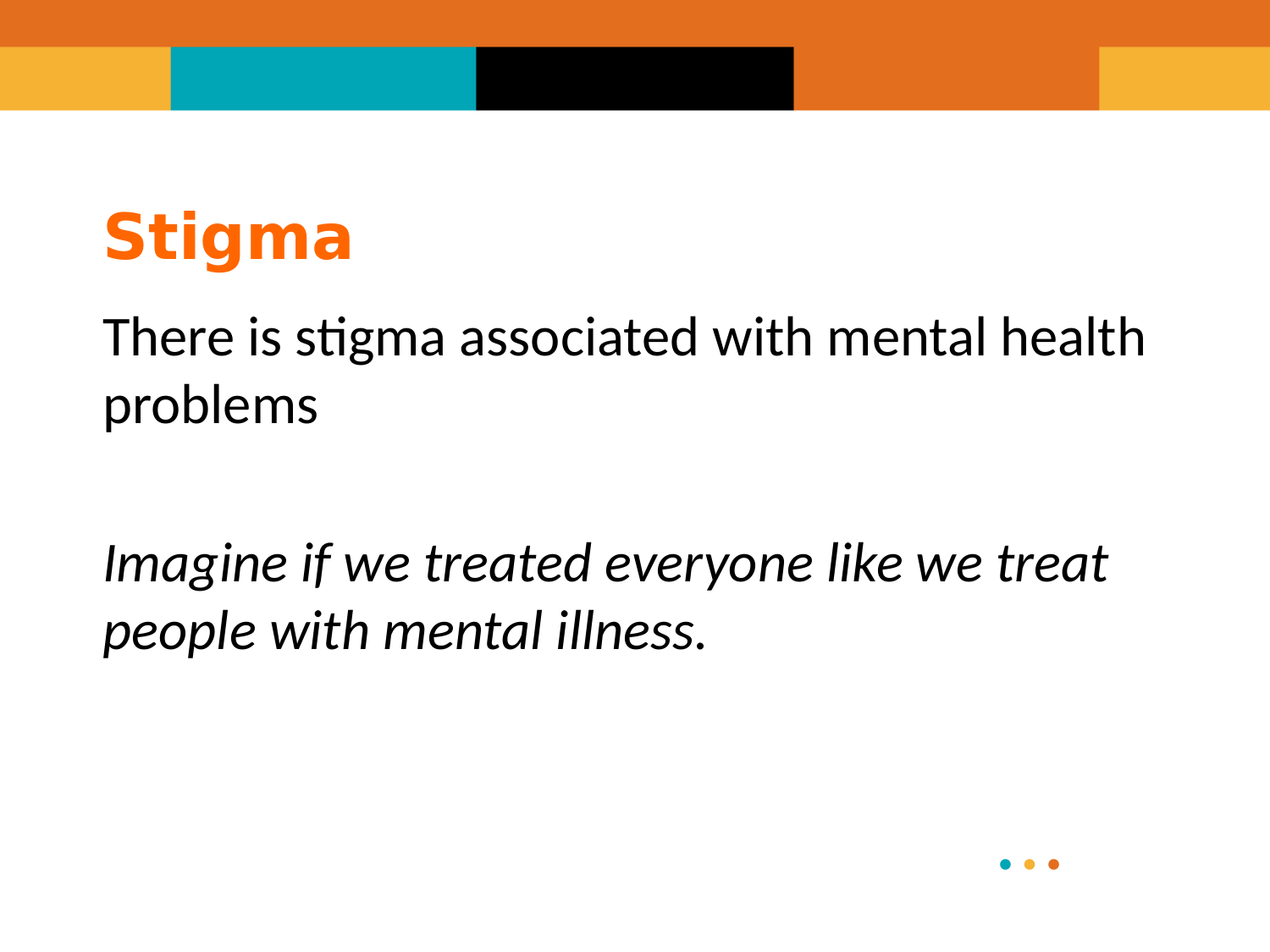

# Stigma
There is stigma associated with mental health problems

Imagine if we treated everyone like we treat people with mental illness.